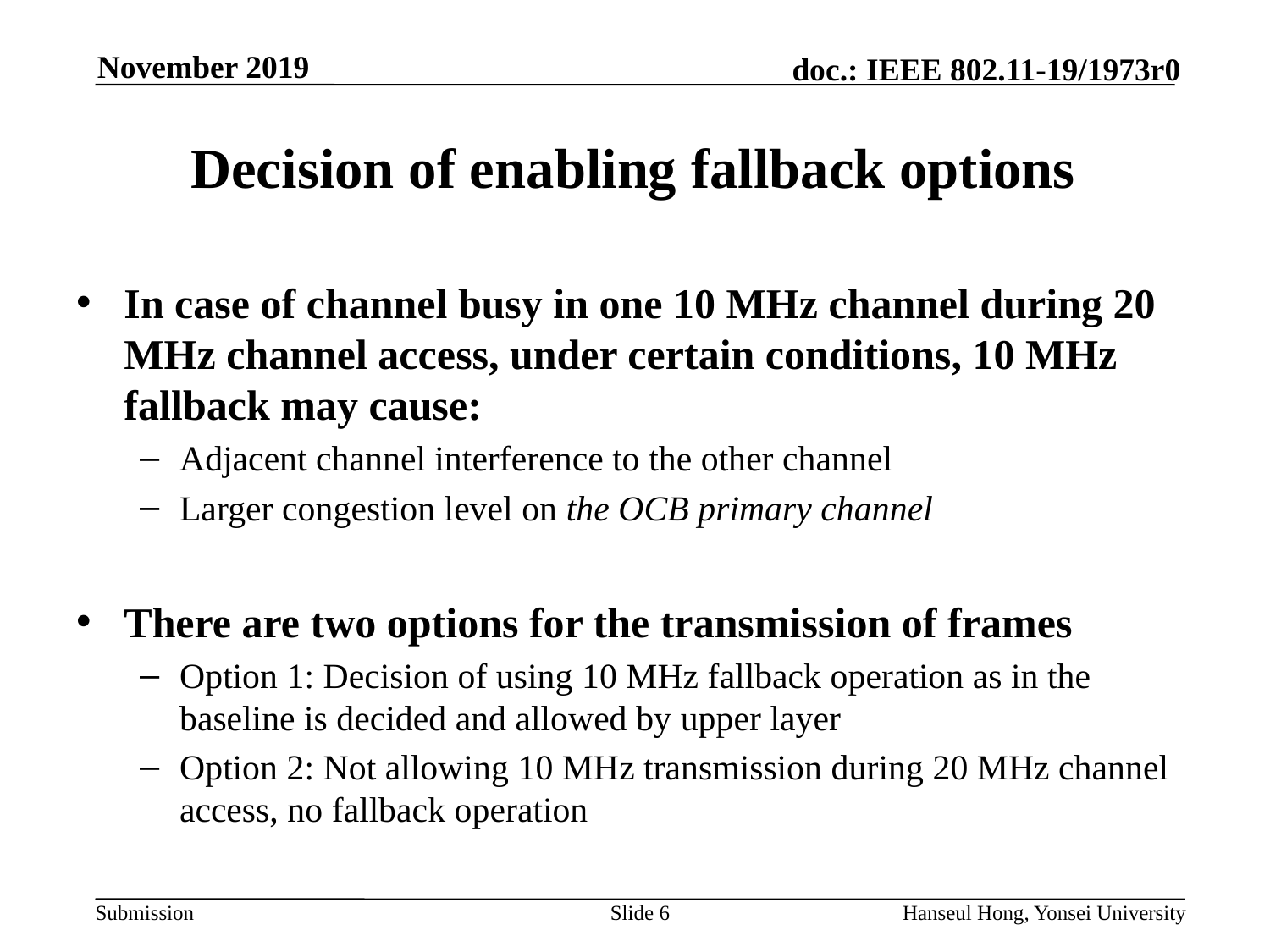

# Decision of enabling fallback options
In case of channel busy in one 10 MHz channel during 20 MHz channel access, under certain conditions, 10 MHz fallback may cause:
Adjacent channel interference to the other channel
Larger congestion level on the OCB primary channel

There are two options for the transmission of frames
Option 1: Decision of using 10 MHz fallback operation as in the baseline is decided and allowed by upper layer
Option 2: Not allowing 10 MHz transmission during 20 MHz channel access, no fallback operation